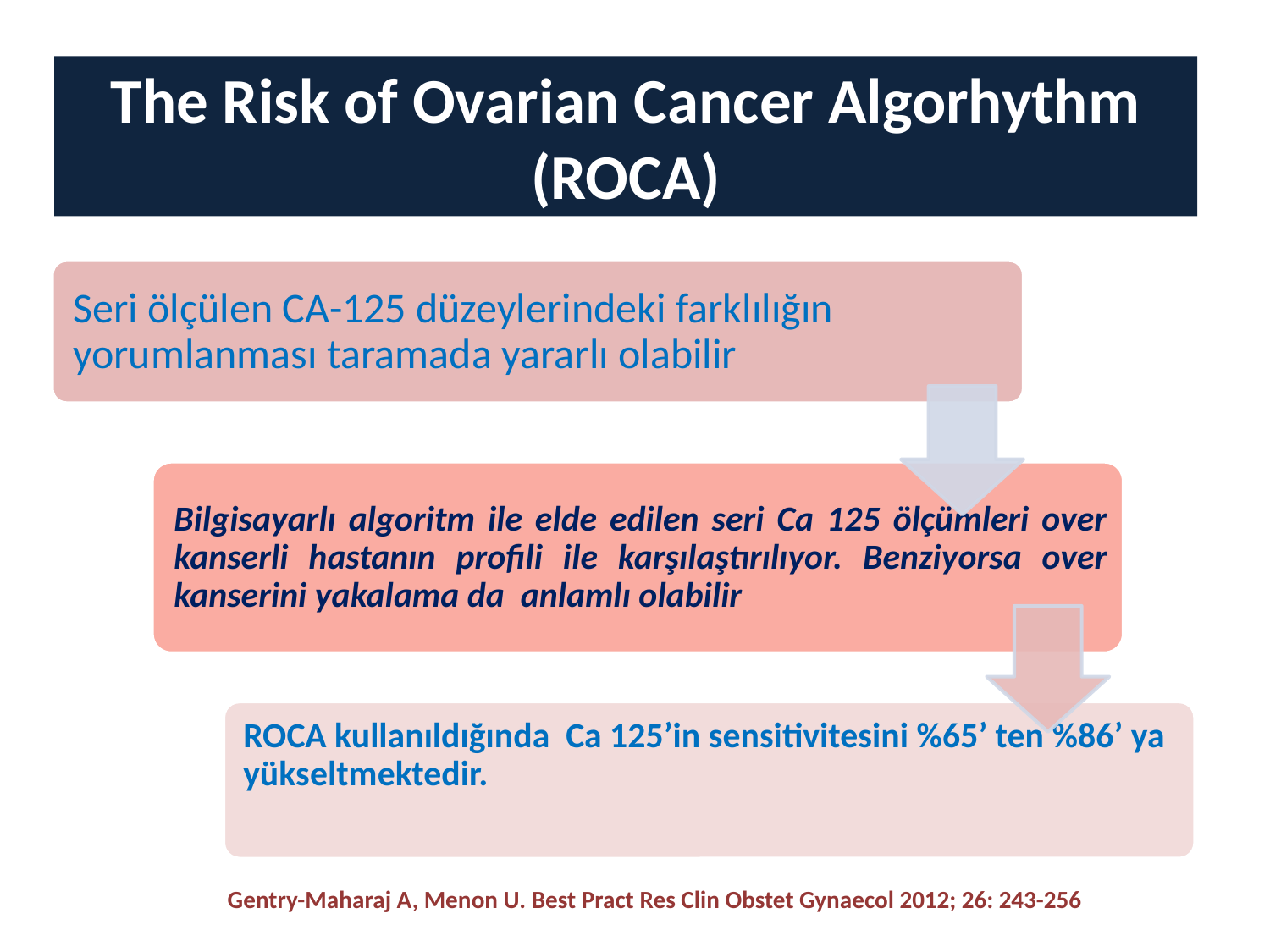

# The Risk of Ovarian Cancer Algorhythm (ROCA)
Seri ölçülen CA-125 düzeylerindeki farklılığın yorumlanması taramada yararlı olabilir
Bilgisayarlı algoritm ile elde edilen seri Ca 125 ölçümleri over kanserli hastanın profili ile karşılaştırılıyor. Benziyorsa over kanserini yakalama da  anlamlı olabilir
ROCA kullanıldığında  Ca 125’in sensitivitesini %65’ ten %86’ ya yükseltmektedir.

Gentry-Maharaj A, Menon U. Best Pract Res Clin Obstet Gynaecol 2012; 26: 243-256)